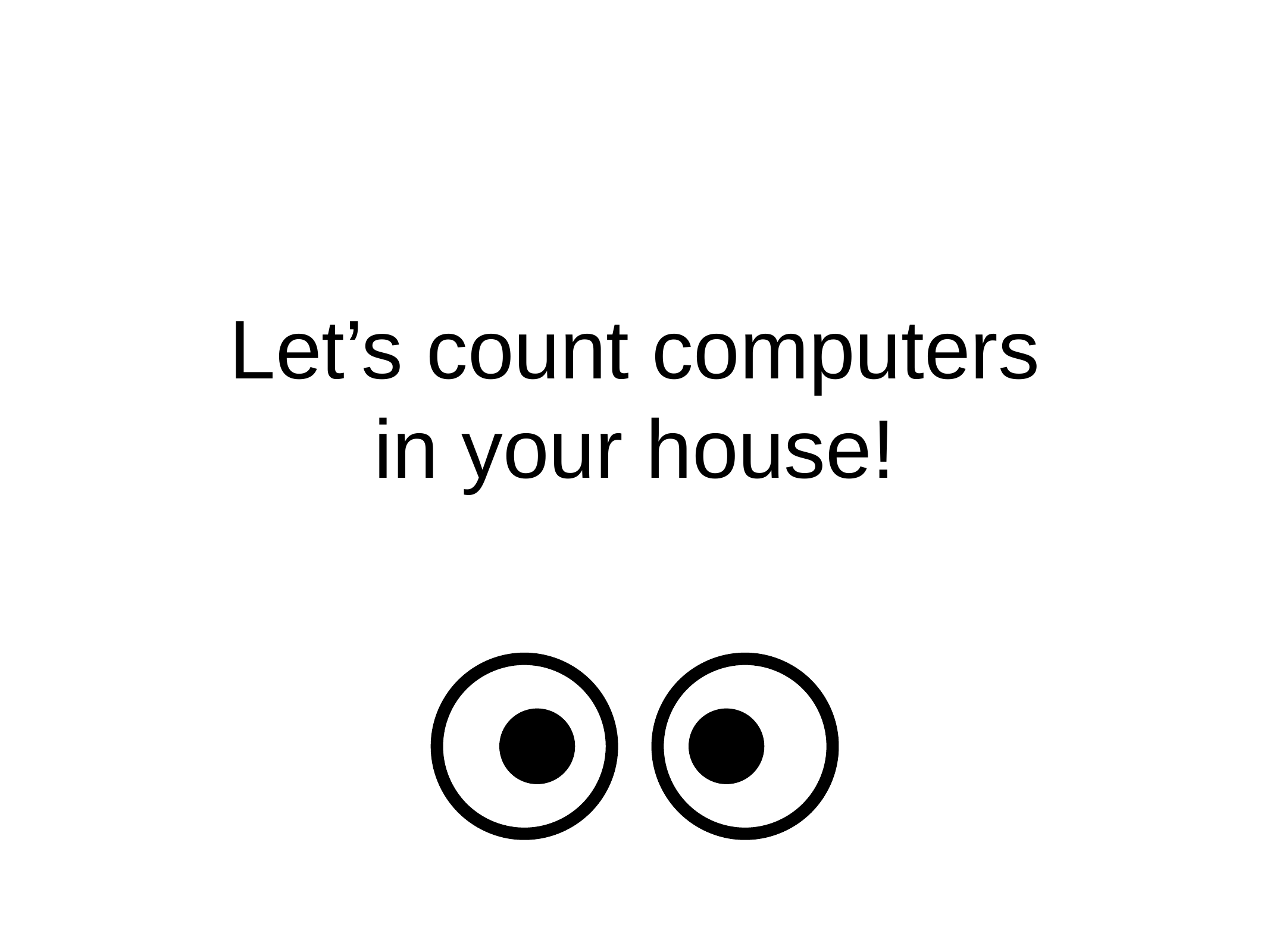

# Let’s count computers
in your house!